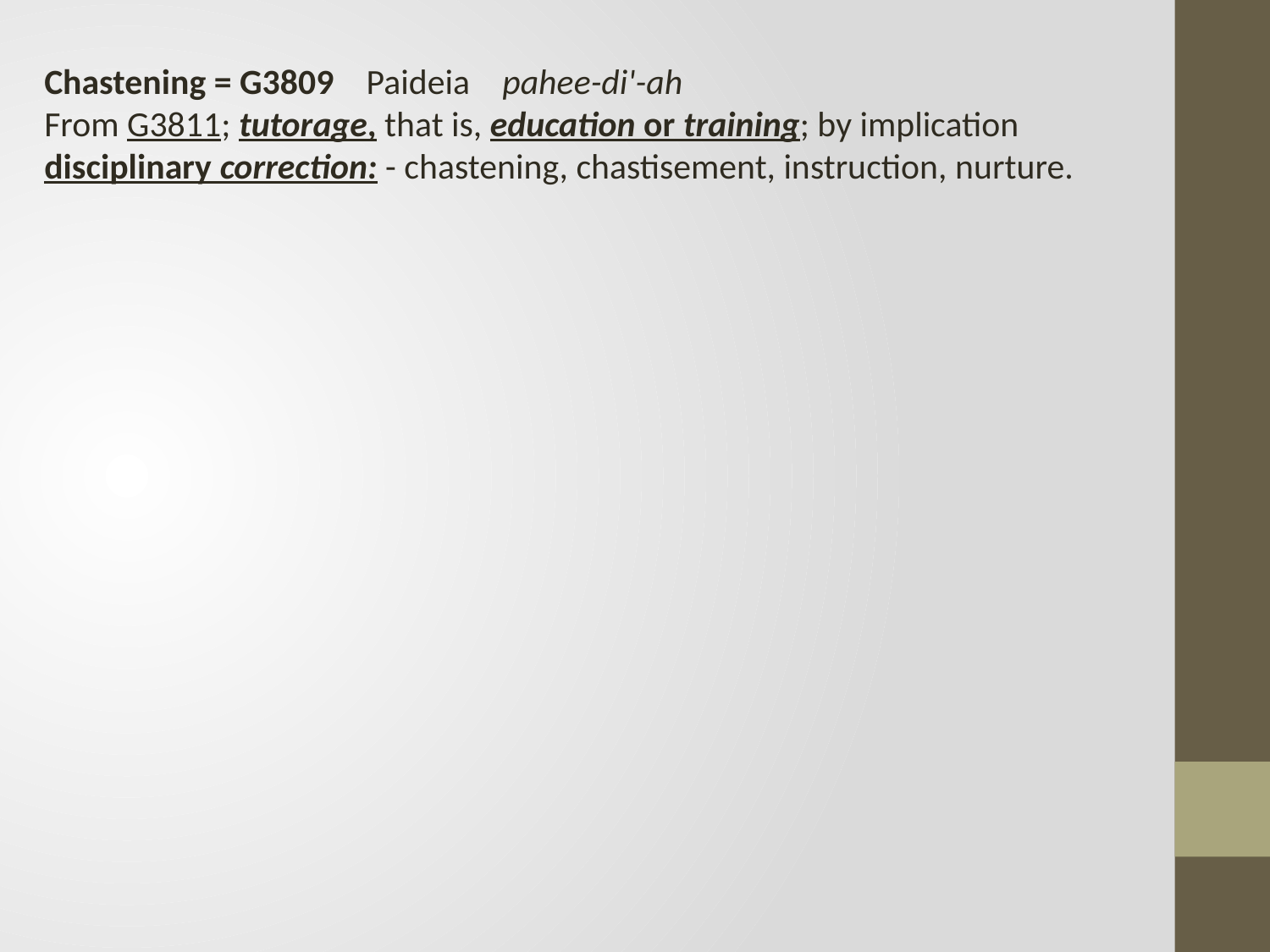

Chastening = G3809    Paideia    pahee-di'-ah
From G3811; tutorage, that is, education or training; by implication disciplinary correction: - chastening, chastisement, instruction, nurture.